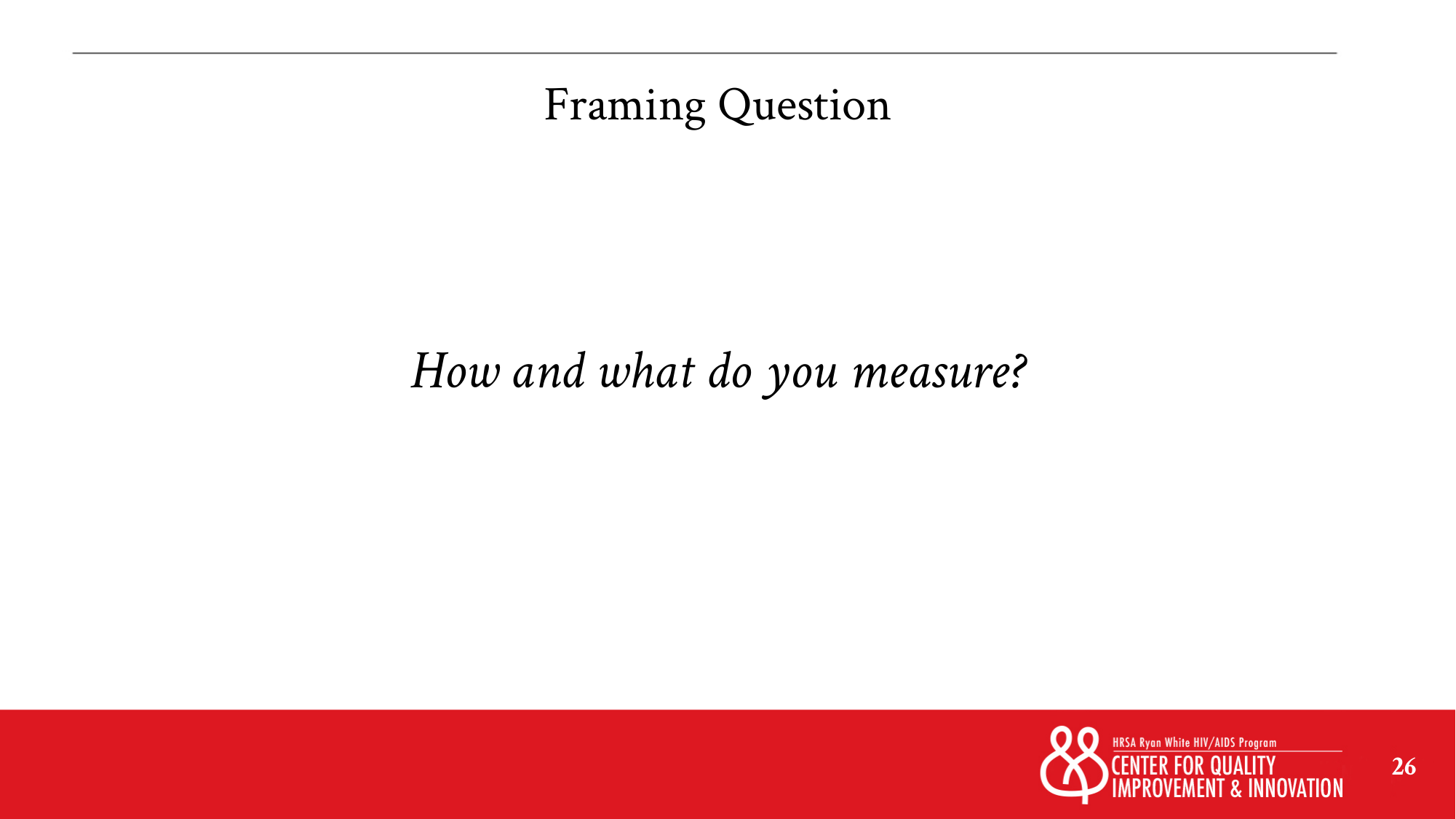

# Framing Question
How and what do you measure?